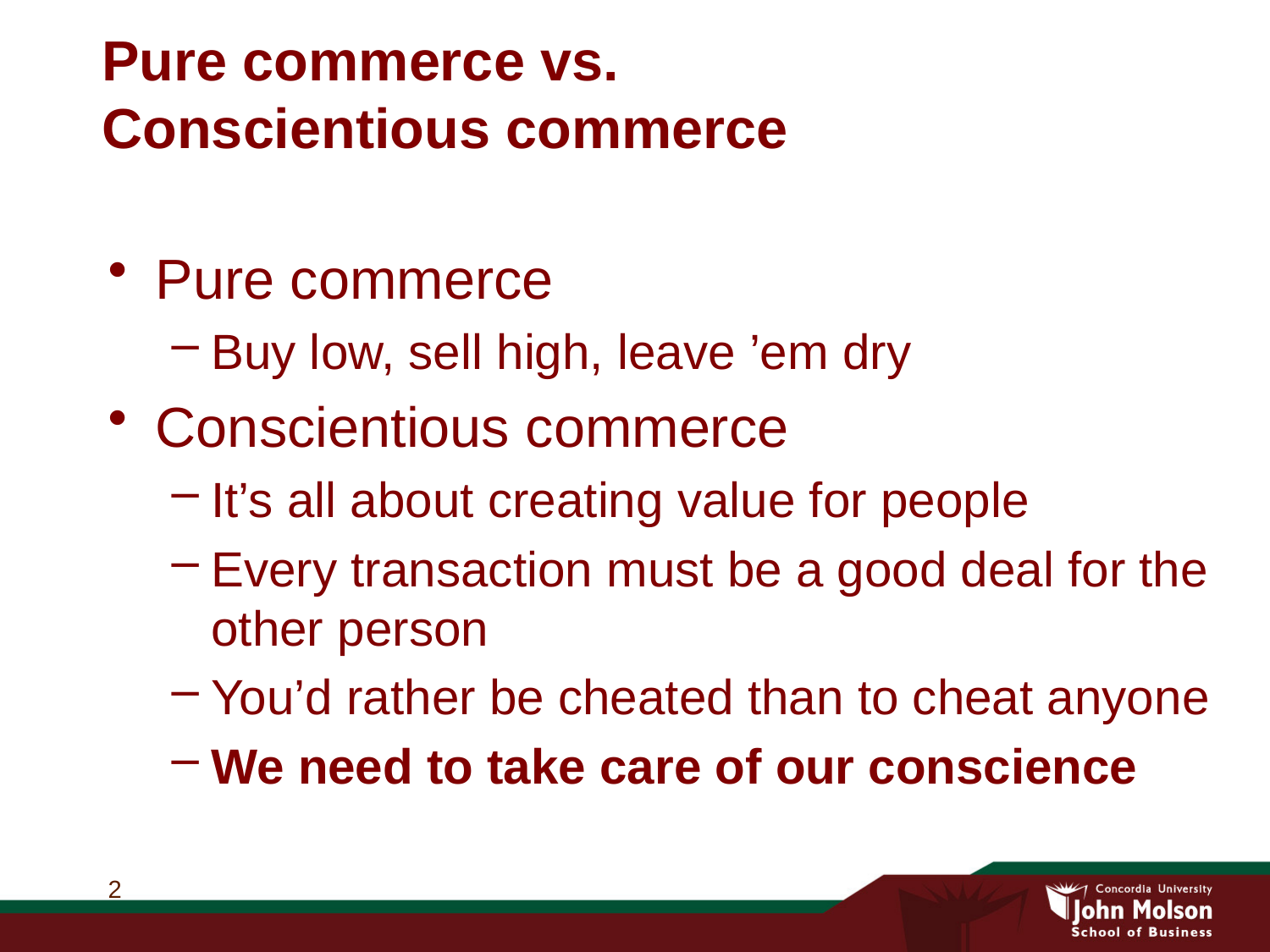

# Pure commerce vs. Conscientious commerce
Pure commerce
Buy low, sell high, leave ’em dry
Conscientious commerce
It’s all about creating value for people
Every transaction must be a good deal for the other person
You’d rather be cheated than to cheat anyone
We need to take care of our conscience
2